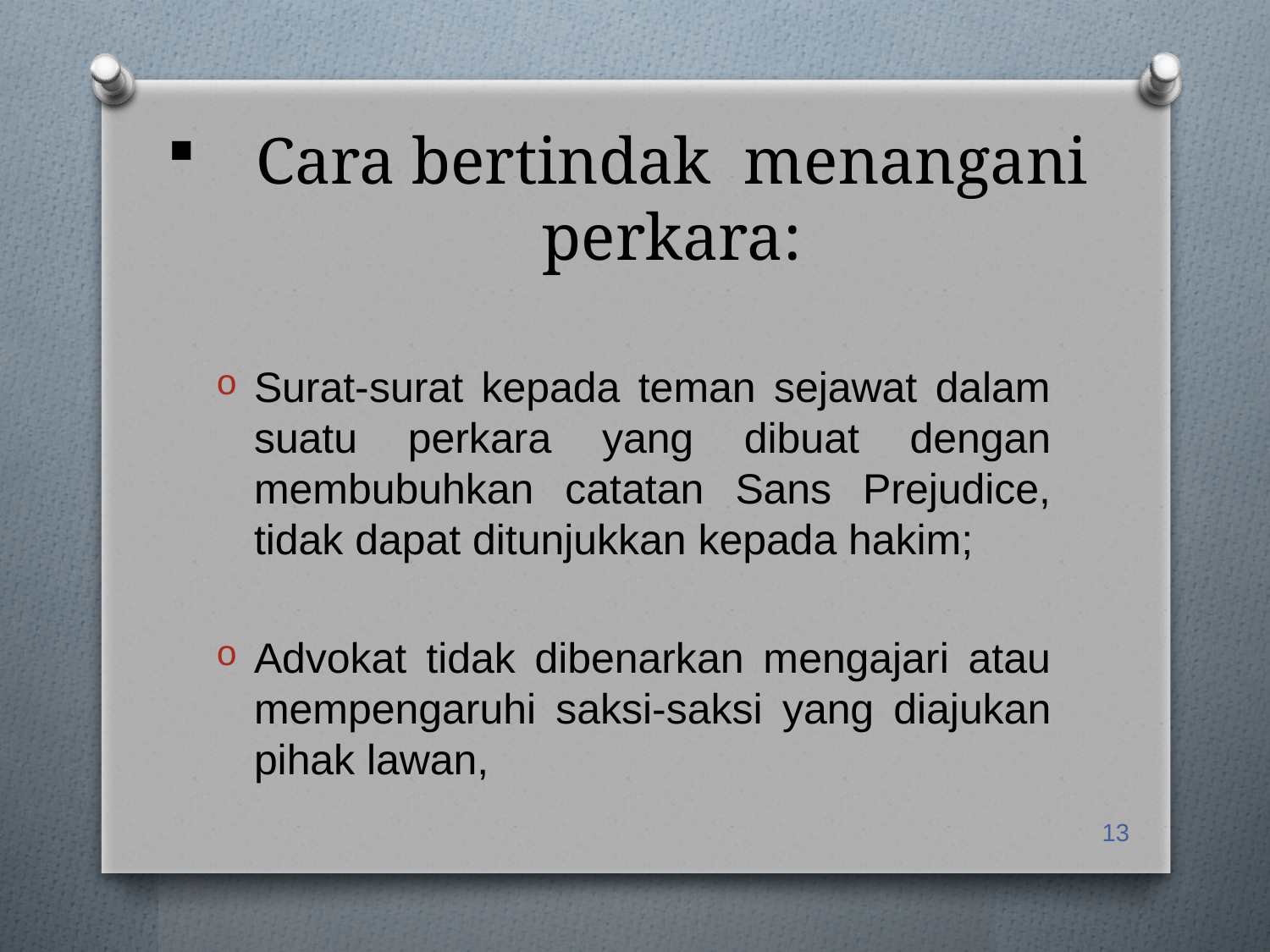

# Cara bertindak  menangani perkara:

Surat-surat kepada teman sejawat dalam suatu perkara yang dibuat dengan membubuhkan catatan Sans Prejudice, tidak dapat ditunjukkan kepada hakim;

Advokat tidak dibenarkan mengajari atau mempengaruhi saksi-saksi yang diajukan pihak lawan,
13